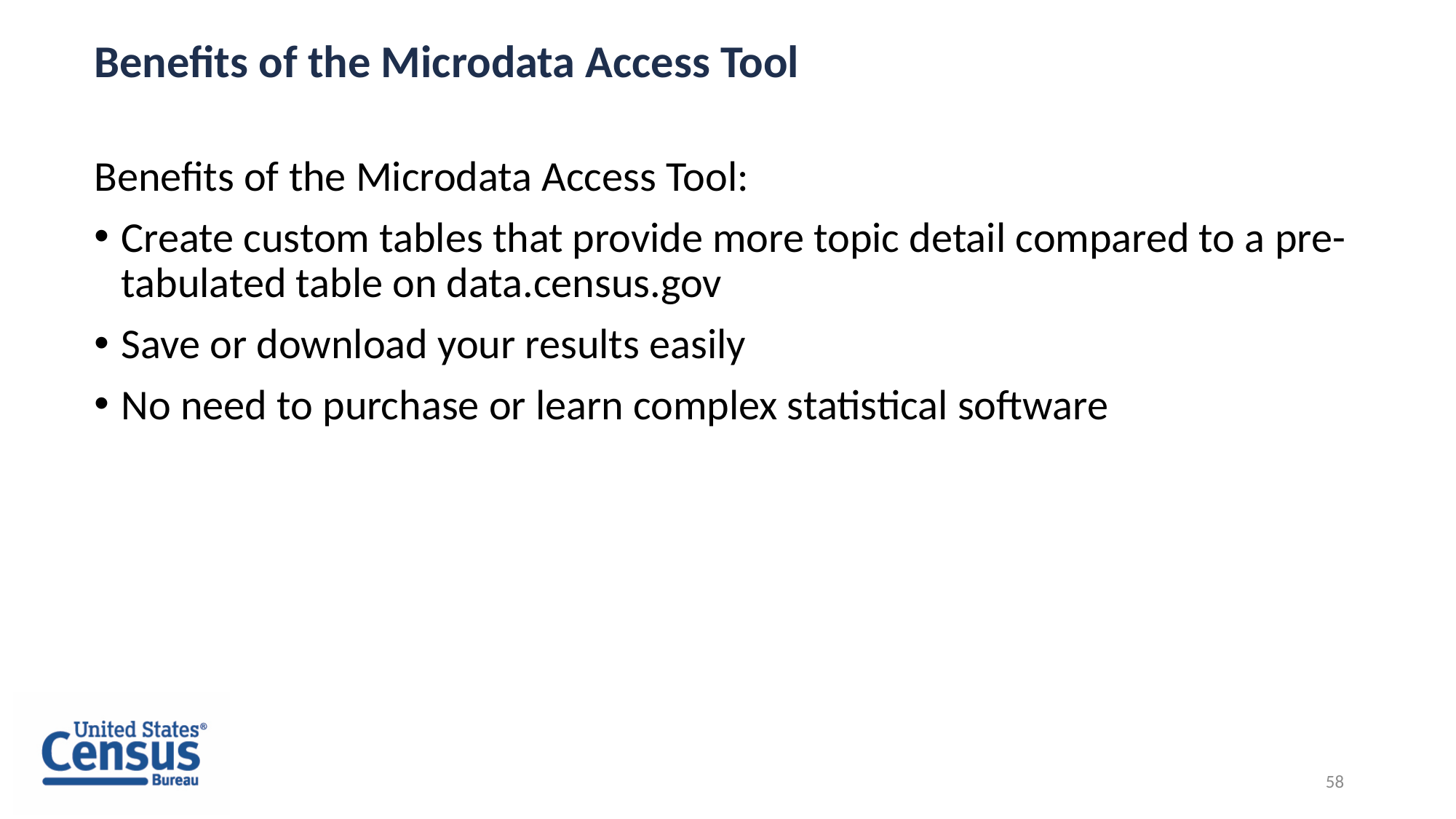

# Benefits of the Microdata Access Tool
Benefits of the Microdata Access Tool:
Create custom tables that provide more topic detail compared to a pre-tabulated table on data.census.gov
Save or download your results easily
No need to purchase or learn complex statistical software
58